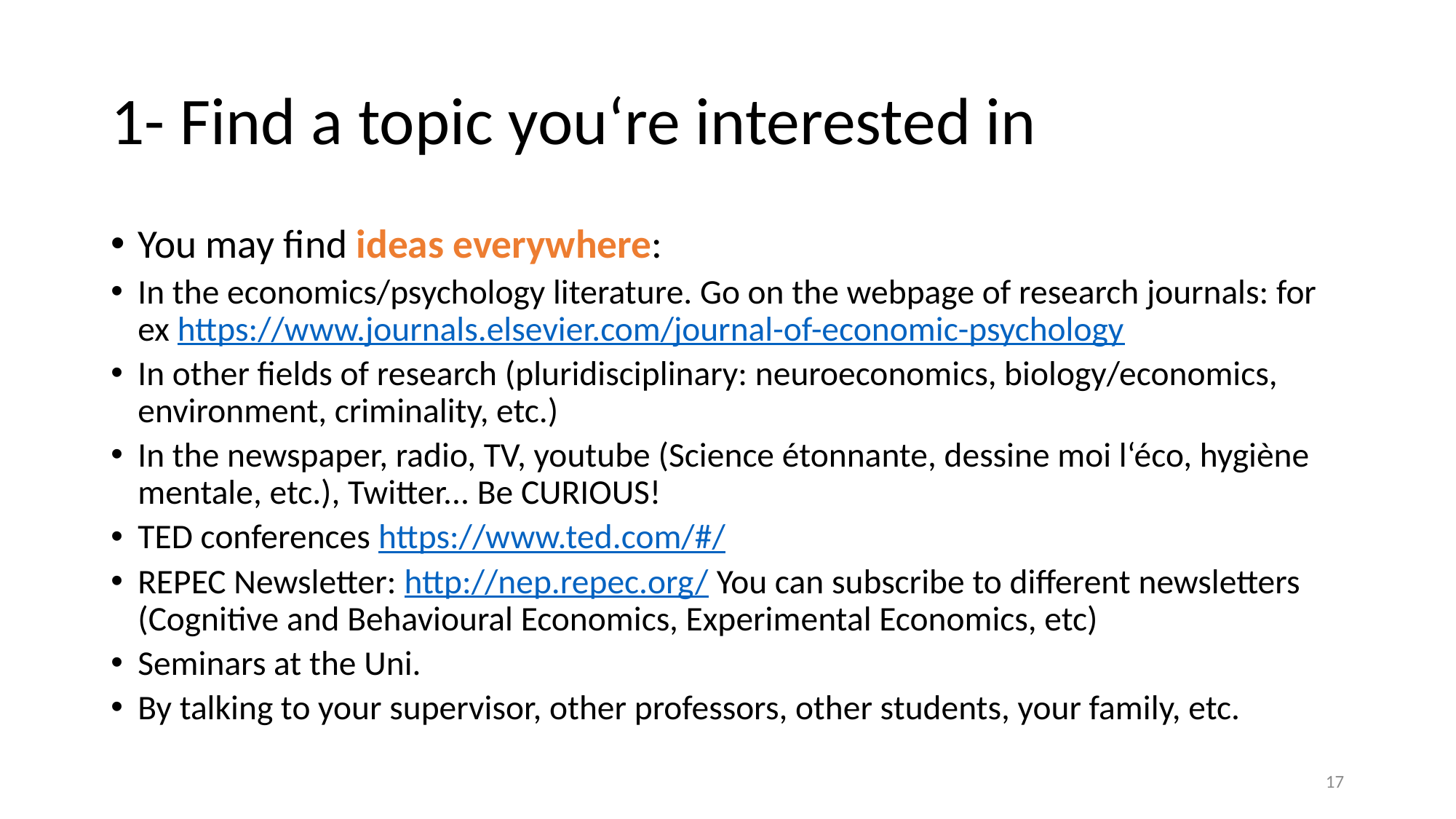

1- Find a topic you‘re interested in
You may find ideas everywhere:
In the economics/psychology literature. Go on the webpage of research journals: for ex https://www.journals.elsevier.com/journal-of-economic-psychology
In other fields of research (pluridisciplinary: neuroeconomics, biology/economics, environment, criminality, etc.)
In the newspaper, radio, TV, youtube (Science étonnante, dessine moi l‘éco, hygiène mentale, etc.), Twitter... Be CURIOUS!
TED conferences https://www.ted.com/#/
REPEC Newsletter: http://nep.repec.org/ You can subscribe to different newsletters (Cognitive and Behavioural Economics, Experimental Economics, etc)
Seminars at the Uni.
By talking to your supervisor, other professors, other students, your family, etc.
17